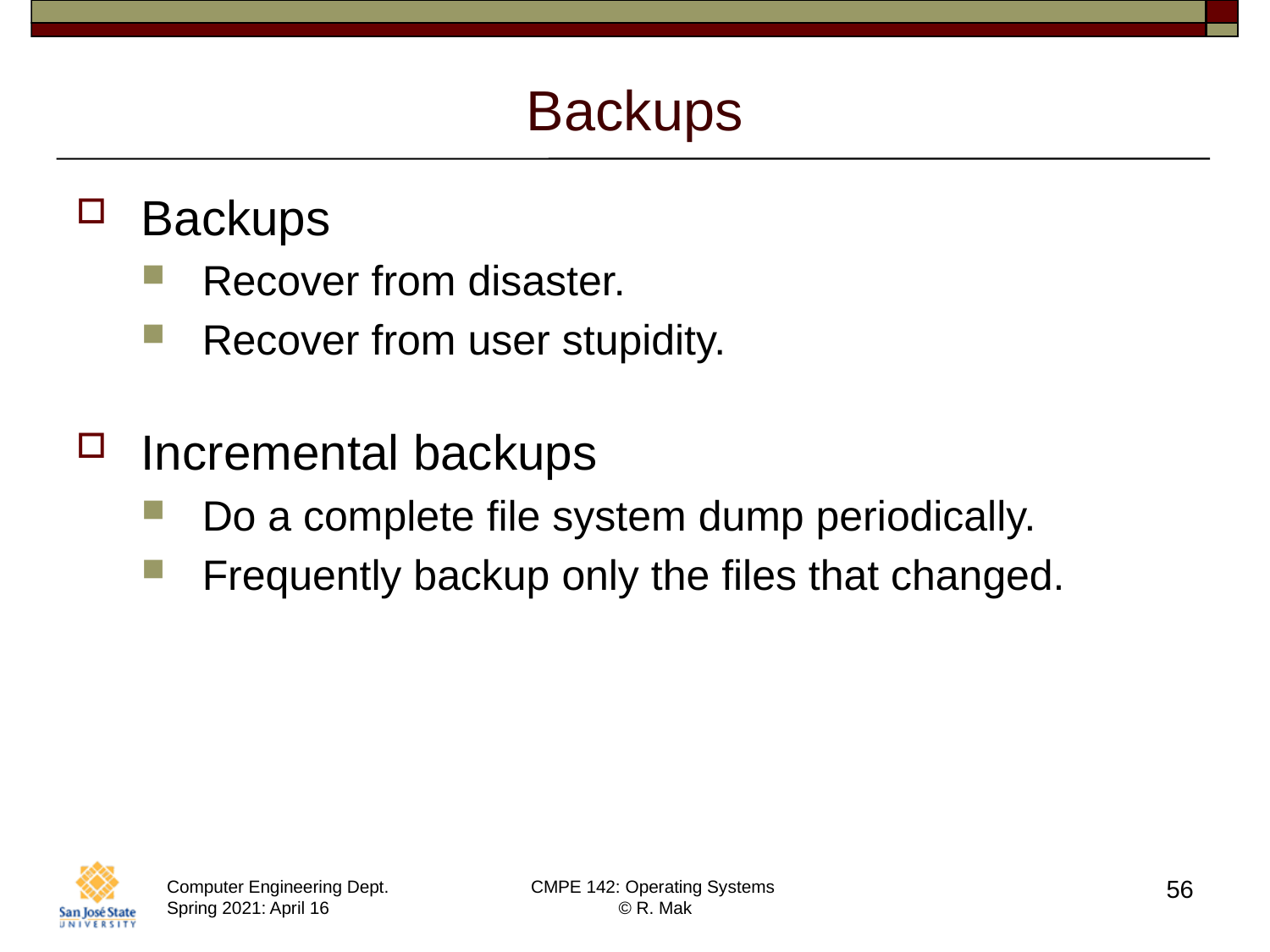

# Backups
Backups
Recover from disaster.
Recover from user stupidity.

Incremental backups
Do a complete file system dump periodically.
Frequently backup only the files that changed.
56